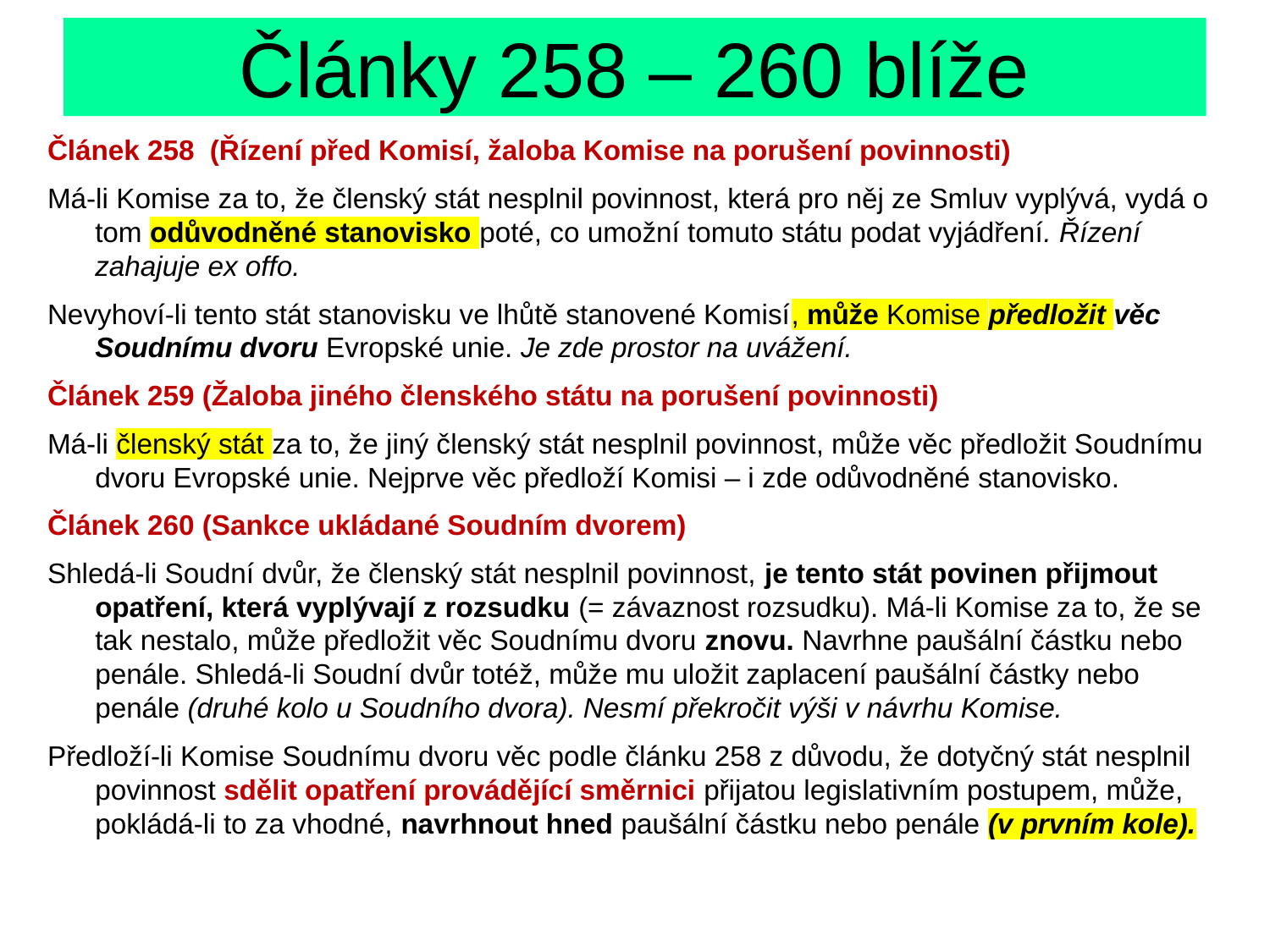

# Články 258 – 260 blíže
Článek 258  (Řízení před Komisí, žaloba Komise na porušení povinnosti)
Má-li Komise za to, že členský stát nesplnil povinnost, která pro něj ze Smluv vyplývá, vydá o tom odůvodněné stanovisko poté, co umožní tomuto státu podat vyjádření. Řízení zahajuje ex offo.
Nevyhoví-li tento stát stanovisku ve lhůtě stanovené Komisí, může Komise předložit věc Soudnímu dvoru Evropské unie. Je zde prostor na uvážení.
Článek 259 (Žaloba jiného členského státu na porušení povinnosti)
Má-li členský stát za to, že jiný členský stát nesplnil povinnost, může věc předložit Soudnímu dvoru Evropské unie. Nejprve věc předloží Komisi – i zde odůvodněné stanovisko.
Článek 260 (Sankce ukládané Soudním dvorem)
Shledá-li Soudní dvůr, že členský stát nesplnil povinnost, je tento stát povinen přijmout opatření, která vyplývají z rozsudku (= závaznost rozsudku). Má-li Komise za to, že se tak nestalo, může předložit věc Soudnímu dvoru znovu. Navrhne paušální částku nebo penále. Shledá-li Soudní dvůr totéž, může mu uložit zaplacení paušální částky nebo penále (druhé kolo u Soudního dvora). Nesmí překročit výši v návrhu Komise.
Předloží-li Komise Soudnímu dvoru věc podle článku 258 z důvodu, že dotyčný stát nesplnil povinnost sdělit opatření provádějící směrnici přijatou legislativním postupem, může, pokládá-li to za vhodné, navrhnout hned paušální částku nebo penále (v prvním kole).